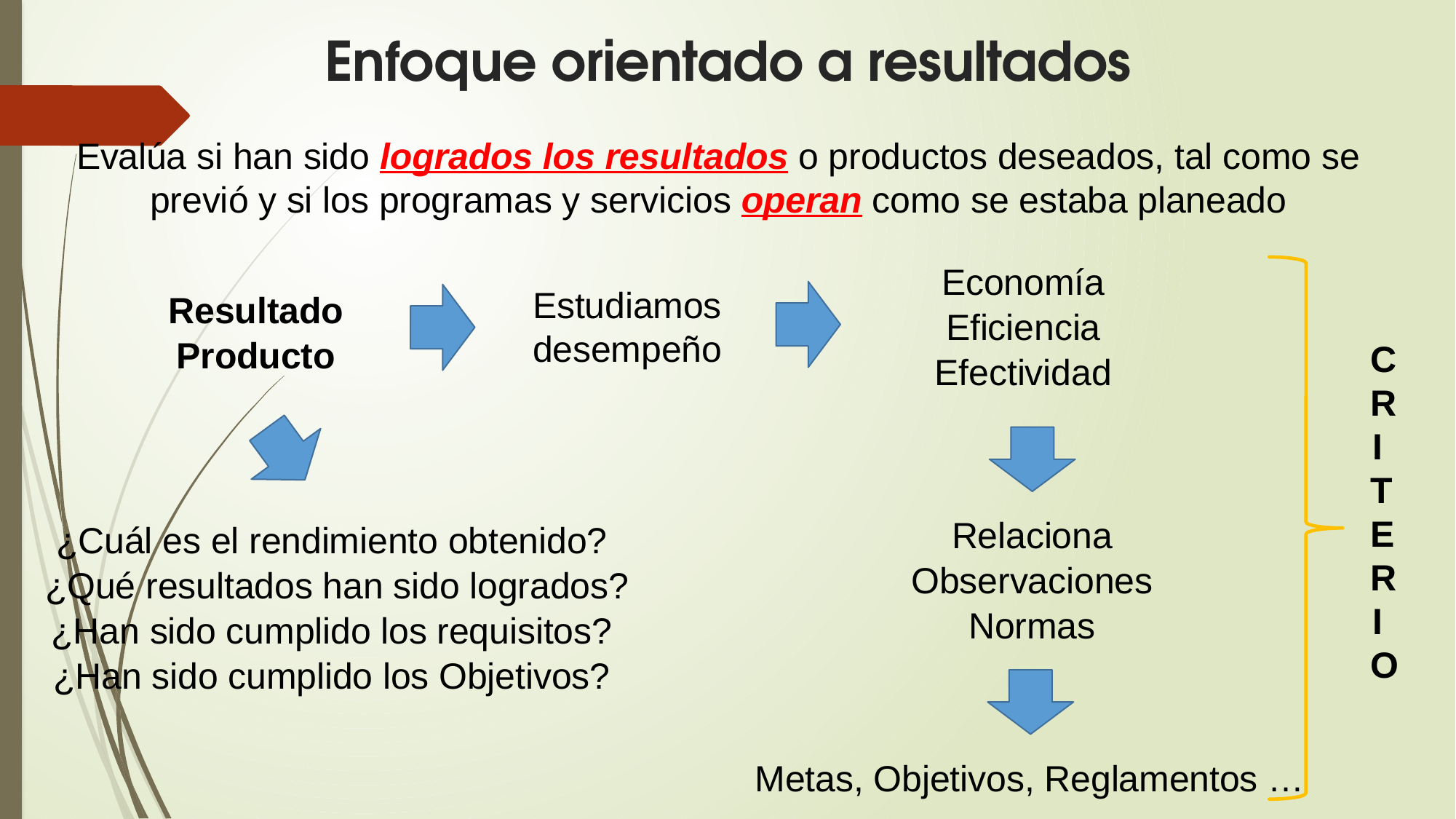

# Enfoque orientado a resultados
Evalúa si han sido logrados los resultados o productos deseados, tal como se previó y si los programas y servicios operan como se estaba planeado
Economía
Eficiencia
Efectividad

Estudiamos desempeño
Resultado
Producto

CRITERIO
Relaciona
Observaciones
Normas
¿Cuál es el rendimiento obtenido?
 ¿Qué resultados han sido logrados?
¿Han sido cumplido los requisitos?
¿Han sido cumplido los Objetivos?

Metas, Objetivos, Reglamentos …